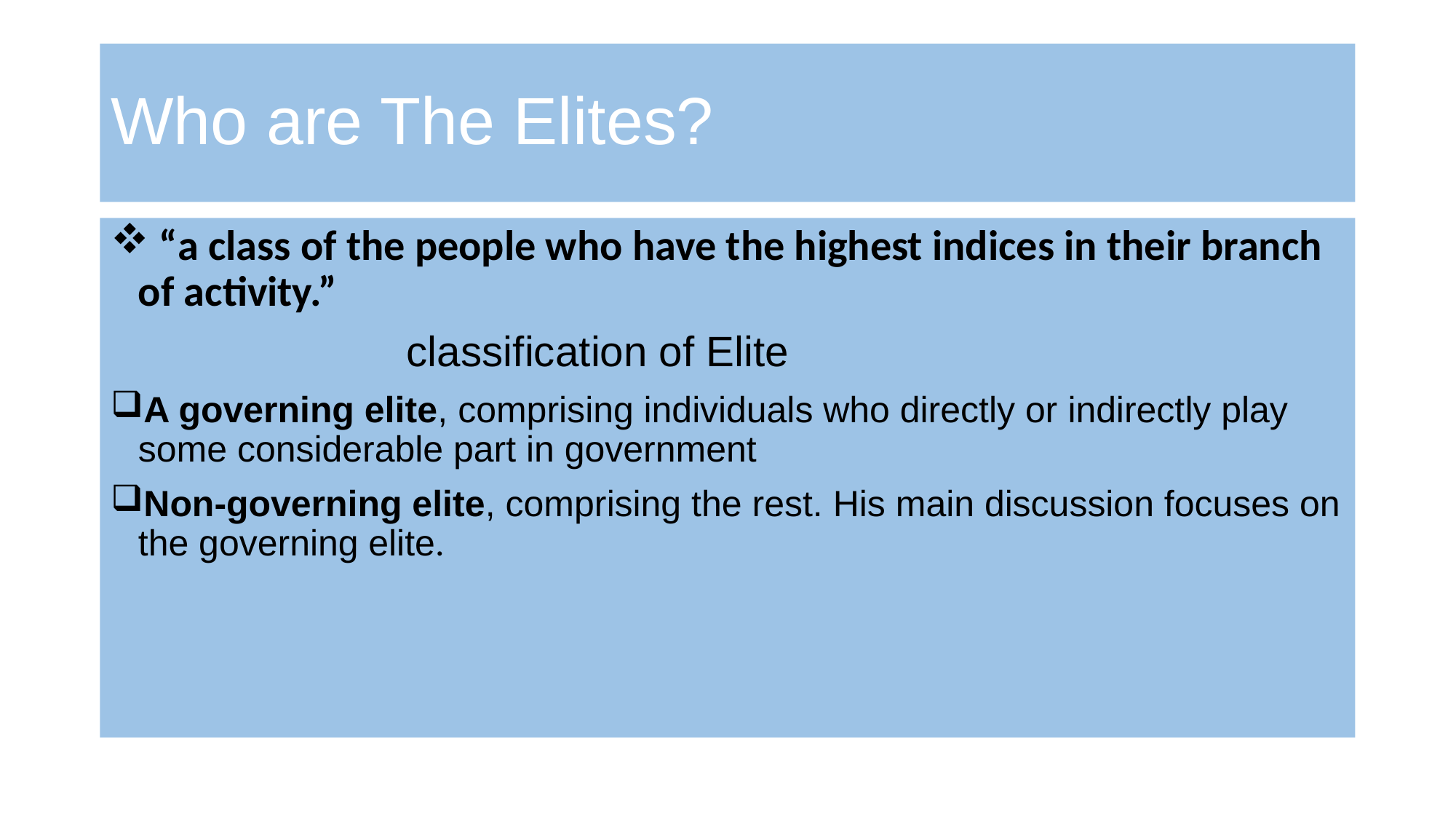

# Who are The Elites?
 “a class of the people who have the highest indices in their branch of activity.”
                         classification of Elite
A governing elite, comprising individuals who directly or indirectly play some considerable part in government
Non-governing elite, comprising the rest. His main discussion focuses on the governing elite.